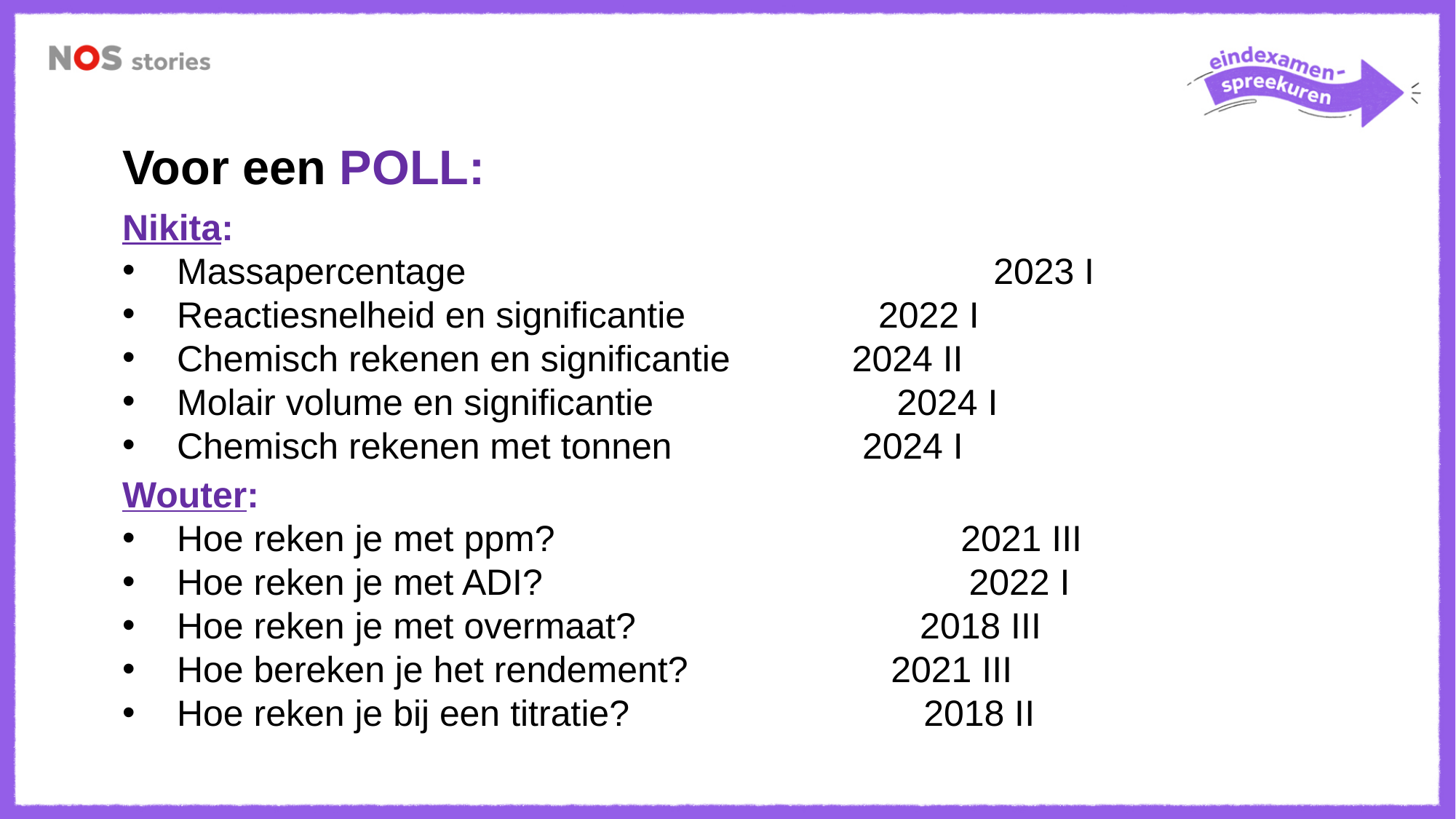

Voor een POLL:
Nikita:
Massapercentage                                                    2023 I
Reactiesnelheid en significantie                   2022 I
Chemisch rekenen en significantie            2024 II
Molair volume en significantie                        2024 I
Chemisch rekenen met tonnen		   2024 I

Wouter:
Hoe reken je met ppm?                                        2021 III
Hoe reken je met ADI?                                          2022 I
Hoe reken je met overmaat?                            2018 III
Hoe bereken je het rendement?                    2021 III
Hoe reken je bij een titratie?                             2018 II